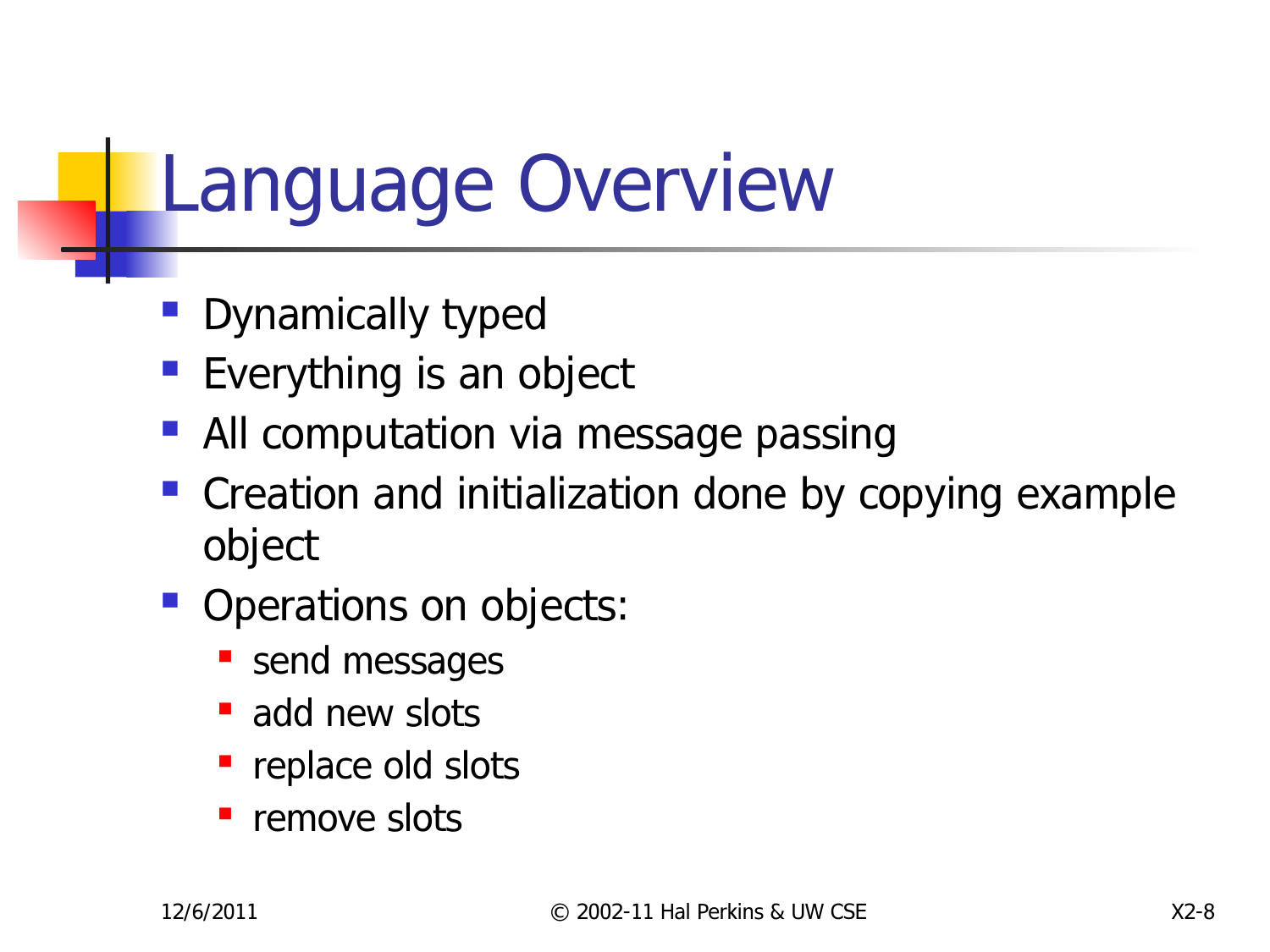

# Language Overview
Dynamically typed
Everything is an object
All computation via message passing
Creation and initialization done by copying example object
Operations on objects:
send messages
add new slots
replace old slots
remove slots
12/6/2011
© 2002-11 Hal Perkins & UW CSE
X2-8